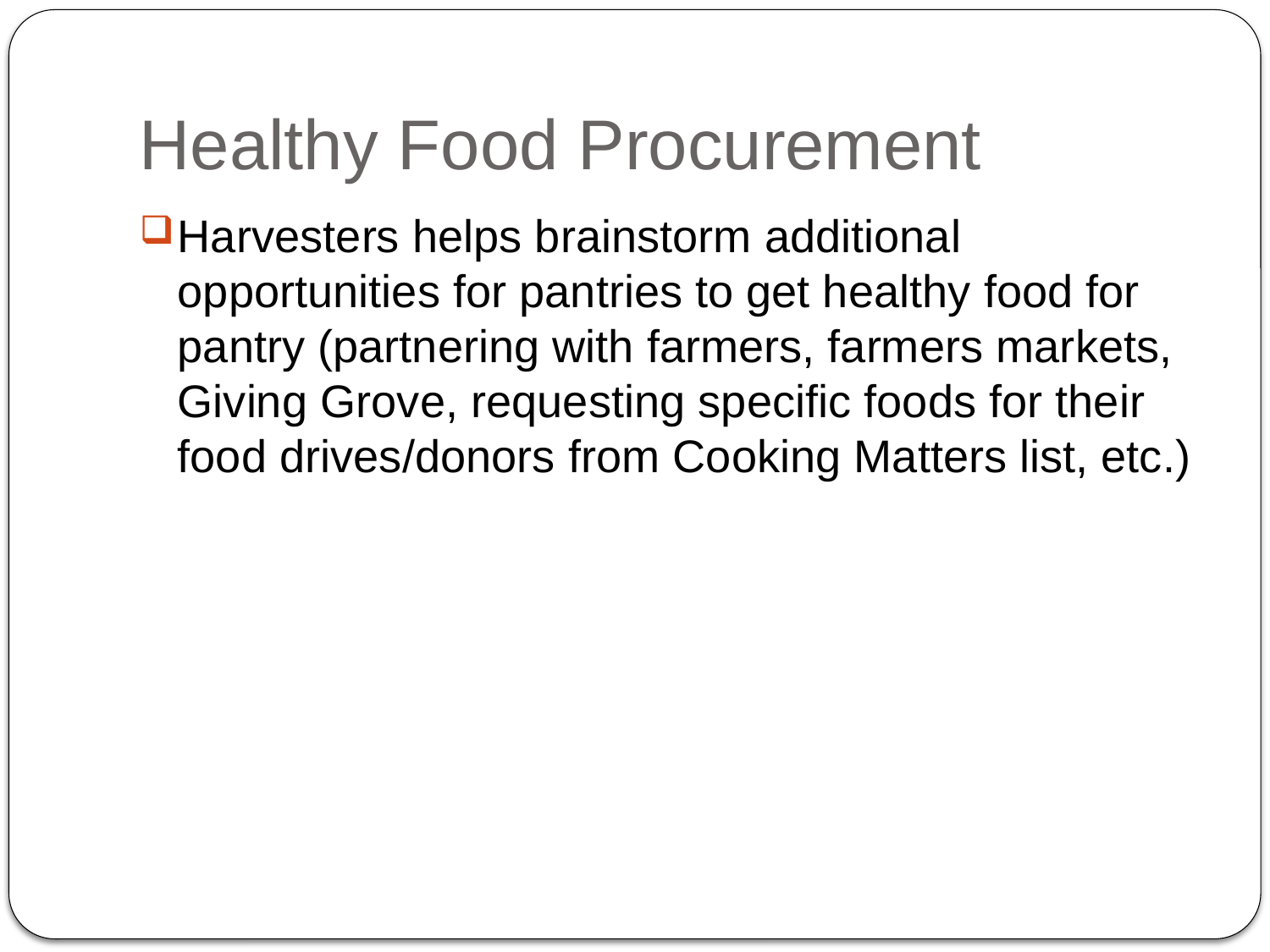

# Healthy Food Procurement
Harvesters helps brainstorm additional opportunities for pantries to get healthy food for pantry (partnering with farmers, farmers markets, Giving Grove, requesting specific foods for their food drives/donors from Cooking Matters list, etc.)